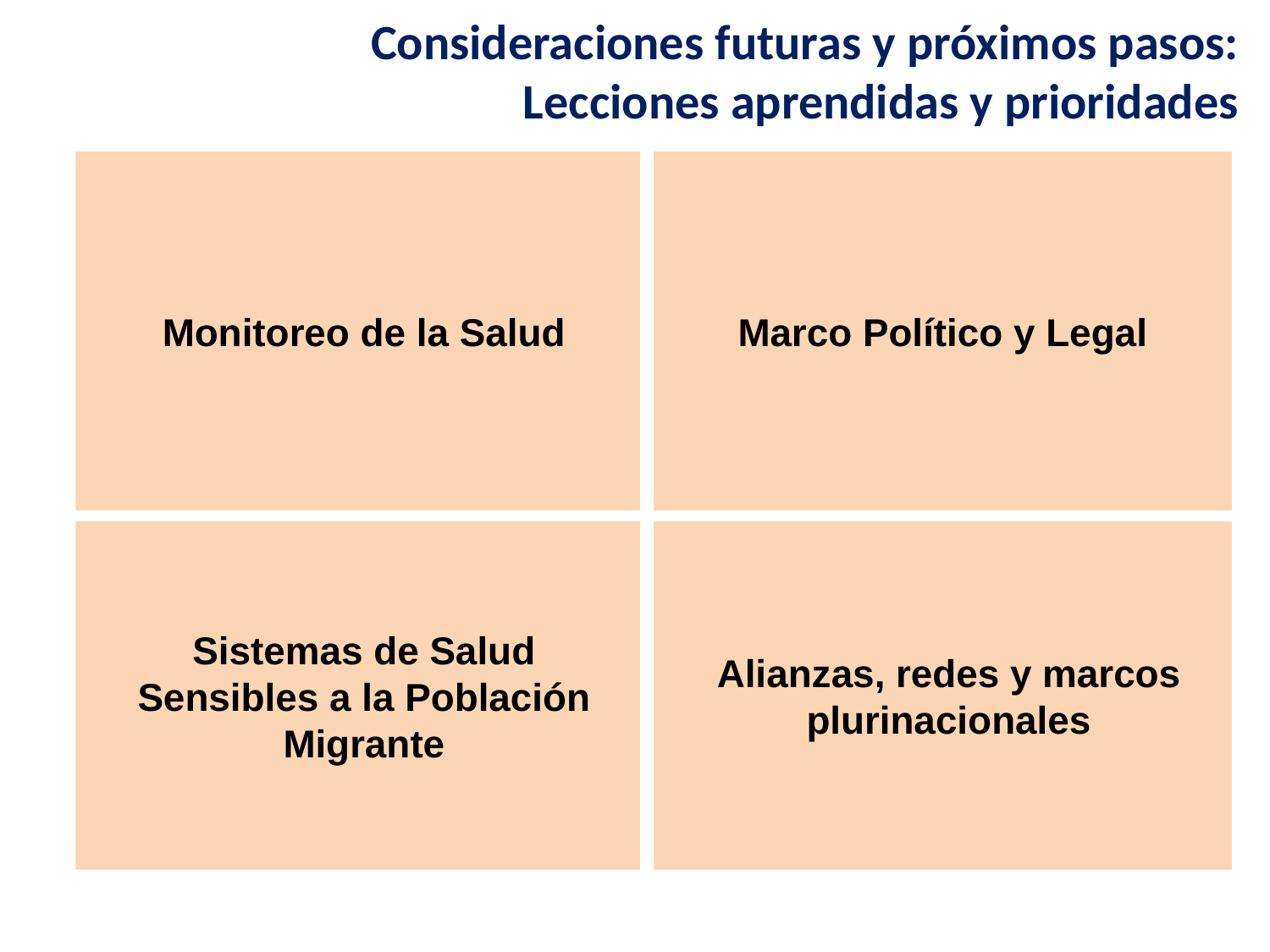

Consideraciones futuras y próximos pasos:
 Lecciones aprendidas y prioridades
Monitoreo de la Salud
Marco Político y Legal
Sistemas de Salud Sensibles a la Población Migrante
Alianzas, redes y marcos plurinacionales